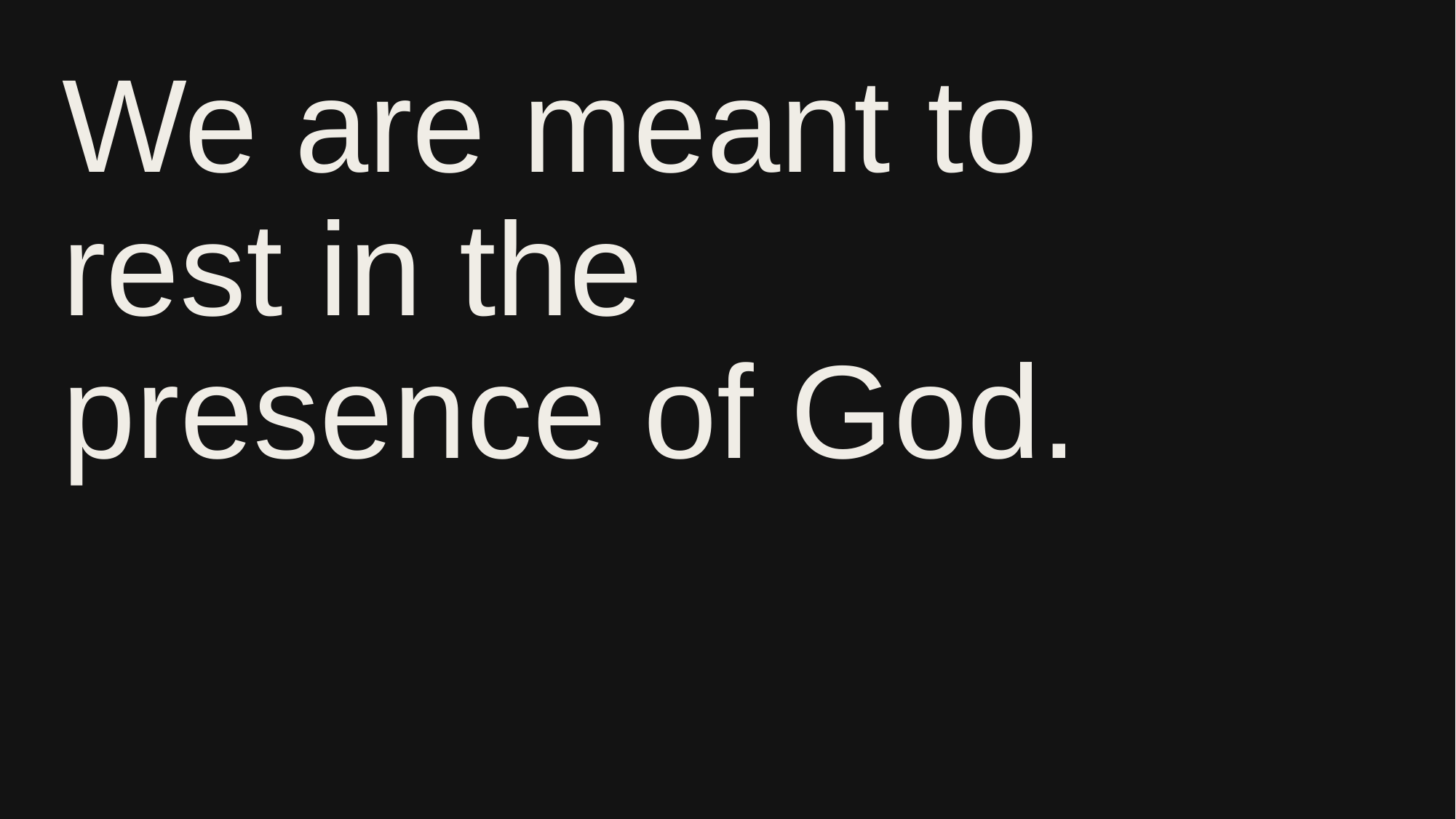

# We are meant to rest in the presence of God.